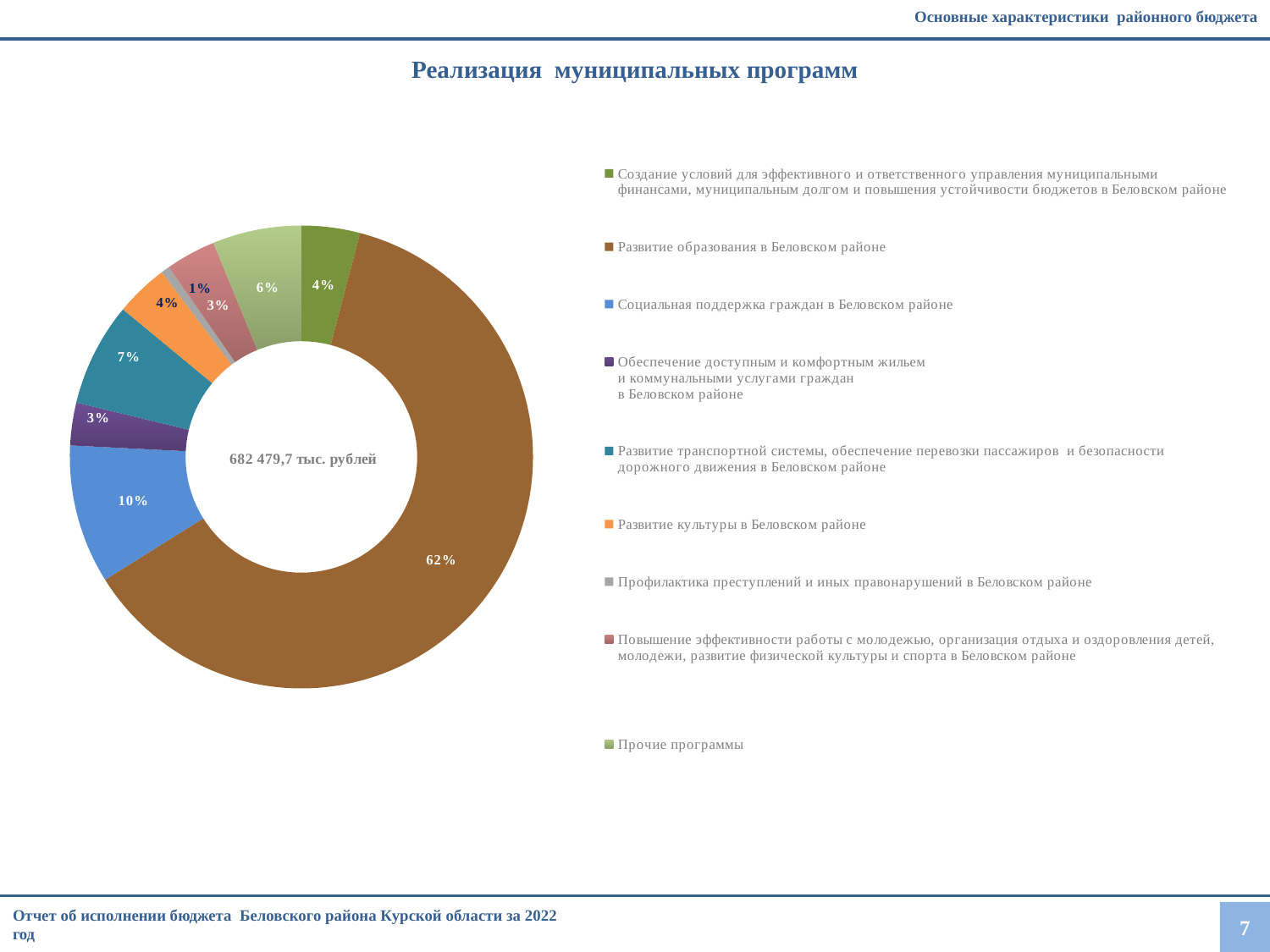

Основные характеристики  районного бюджета
Реализация  муниципальных программ

### Chart

| Category | Столбец1 |
|---|---|
| Создание условий для эффективного и ответственного управления муниципальными финансами, муниципальным долгом и повышения устойчивости бюджетов в Беловском районе | 27836.8 |
| Развитие образования в Беловском районе  | 423251.3 |
| Социальная поддержка граждан в Беловском районе | 66192.7 |
| Обеспечение доступным и комфортным жильем
и коммунальными услугами граждан
в Беловском районе | 20348.3 |
| Развитие транспортной системы, обеспечение перевозки пассажиров  и безопасности дорожного движения в Беловском районе | 49332.9 |
| Развитие культуры в Беловском районе  | 25298.3 |
| Профилактика преступлений и иных правонарушений в Беловском районе  | 4067.5 |
| Повышение эффективности работы с молодежью, организация отдыха и оздоровления детей, молодежи, развитие физической культуры и спорта в Беловском районе

 | 23824.3 |
| Прочие программы | 42327.6 |

### Chart

| Category |
|---|
Отчет об исполнении бюджета  Беловского района Курской области за 2022 год
7